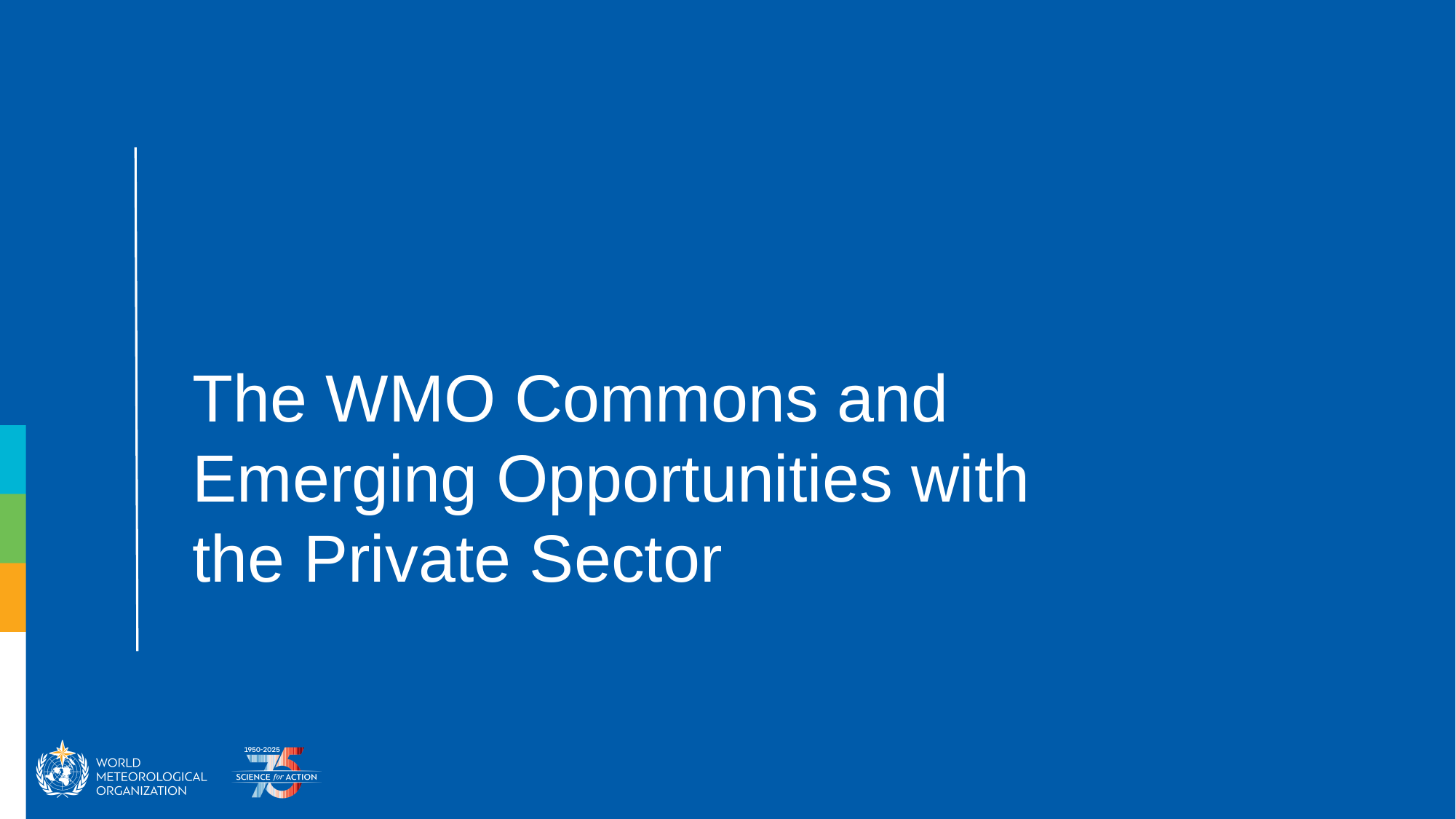

# The WMO Commons and Emerging Opportunities with the Private Sector